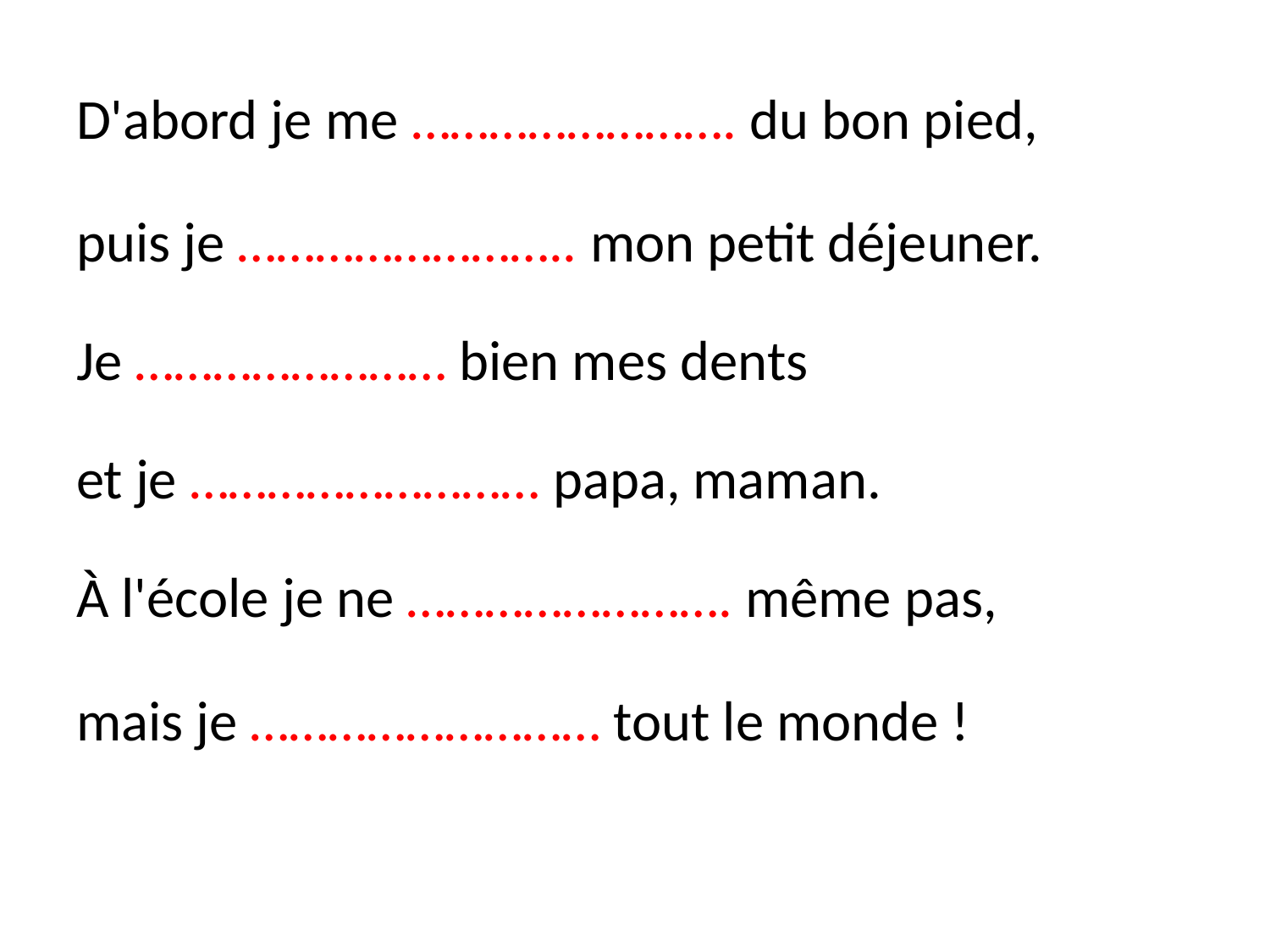

D'abord je me ……………………. du bon pied,

puis je …………………….. mon petit déjeuner.

Je …………………… bien mes dents

et je ……………………… papa, maman.

À l'école je ne ……………………. même pas,

mais je ……………………… tout le monde !